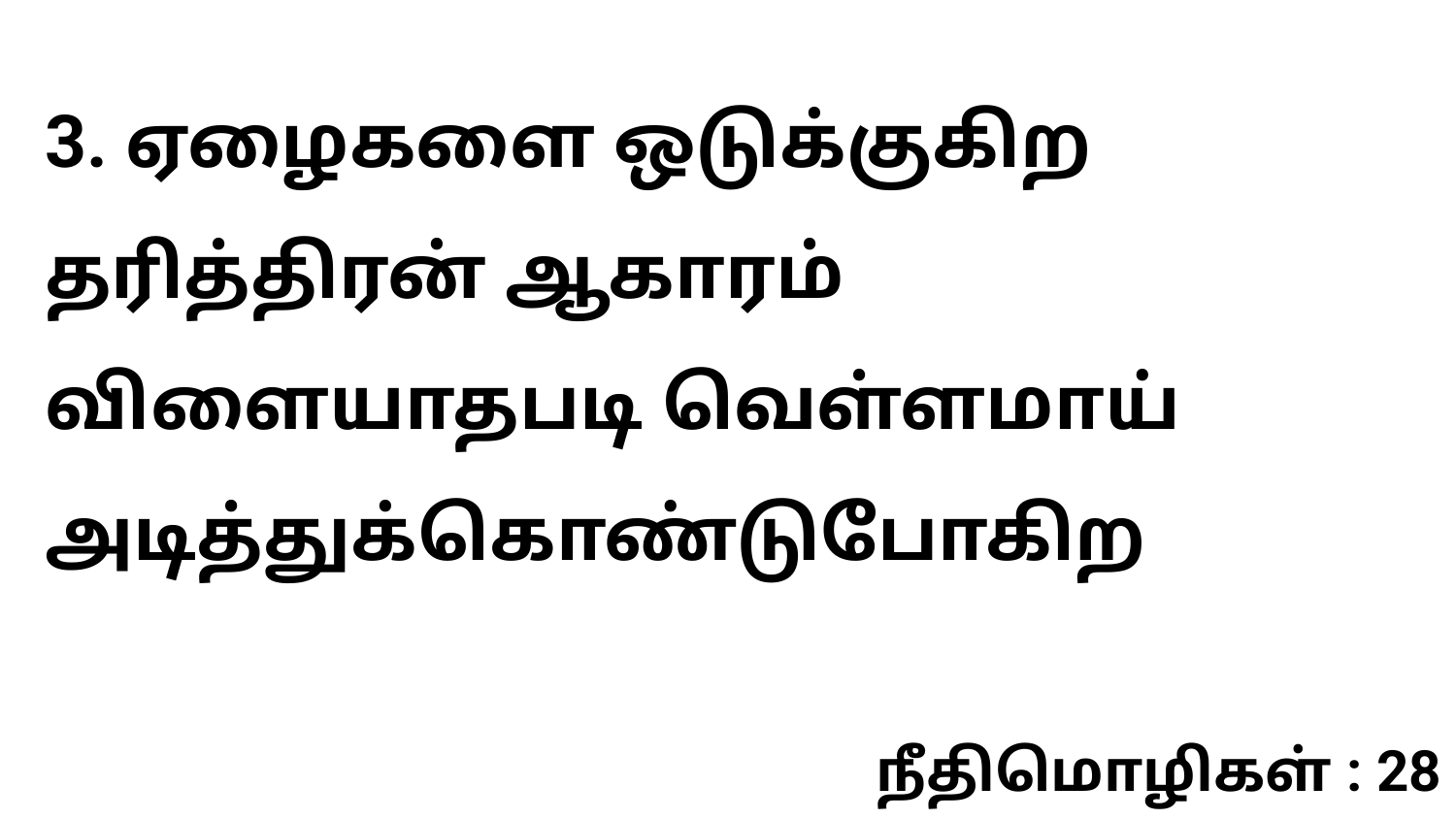

3. ஏழைகளை ஒடுக்குகிற தரித்திரன் ஆகாரம் விளையாதபடி வெள்ளமாய் அடித்துக்கொண்டுபோகிற
நீதிமொழிகள் : 28